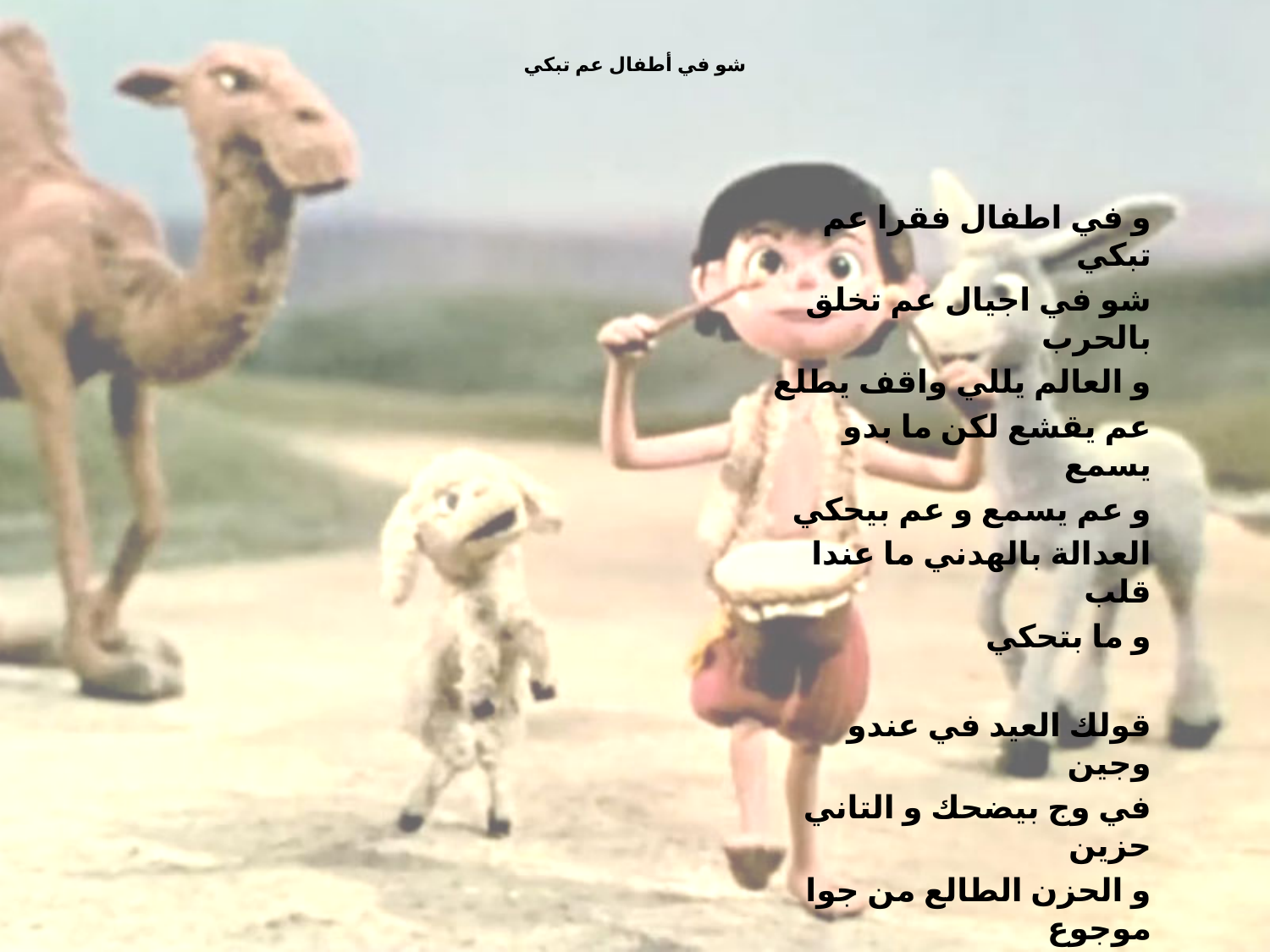

# شو في أطفال عم تبكي
و في اطفال فقرا عم تبكي
شو في اجيال عم تخلق بالحرب
و العالم يللي واقف يطلع
عم يقشع لكن ما بدو يسمع
و عم يسمع و عم بيحكي
العدالة بالهدني ما عندا قلب
و ما بتحكي

قولك العيد في عندو وجين
في وج بيضحك و التاني حزين
و الحزن الطالع من جوا موجوع
في دموع و صوت يصرخ عنا جوع
مش مسموع صوتو وين
العدالة بهالدني قولك لمين
قولك لوين